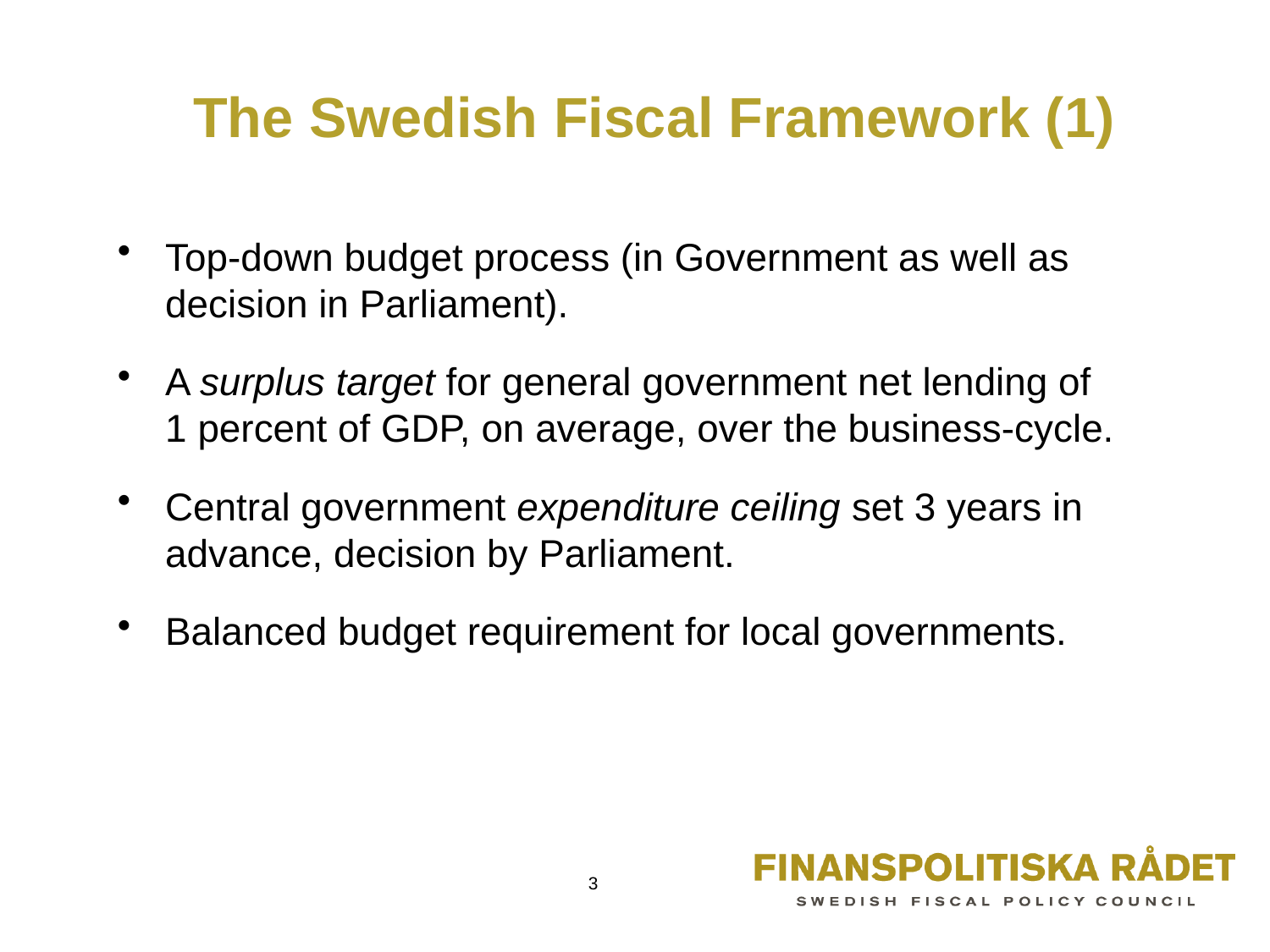

# The Swedish Fiscal Framework (1)
Top-down budget process (in Government as well as decision in Parliament).
A surplus target for general government net lending of
1 percent of GDP, on average, over the business-cycle.
Central government expenditure ceiling set 3 years in advance, decision by Parliament.
Balanced budget requirement for local governments.

3